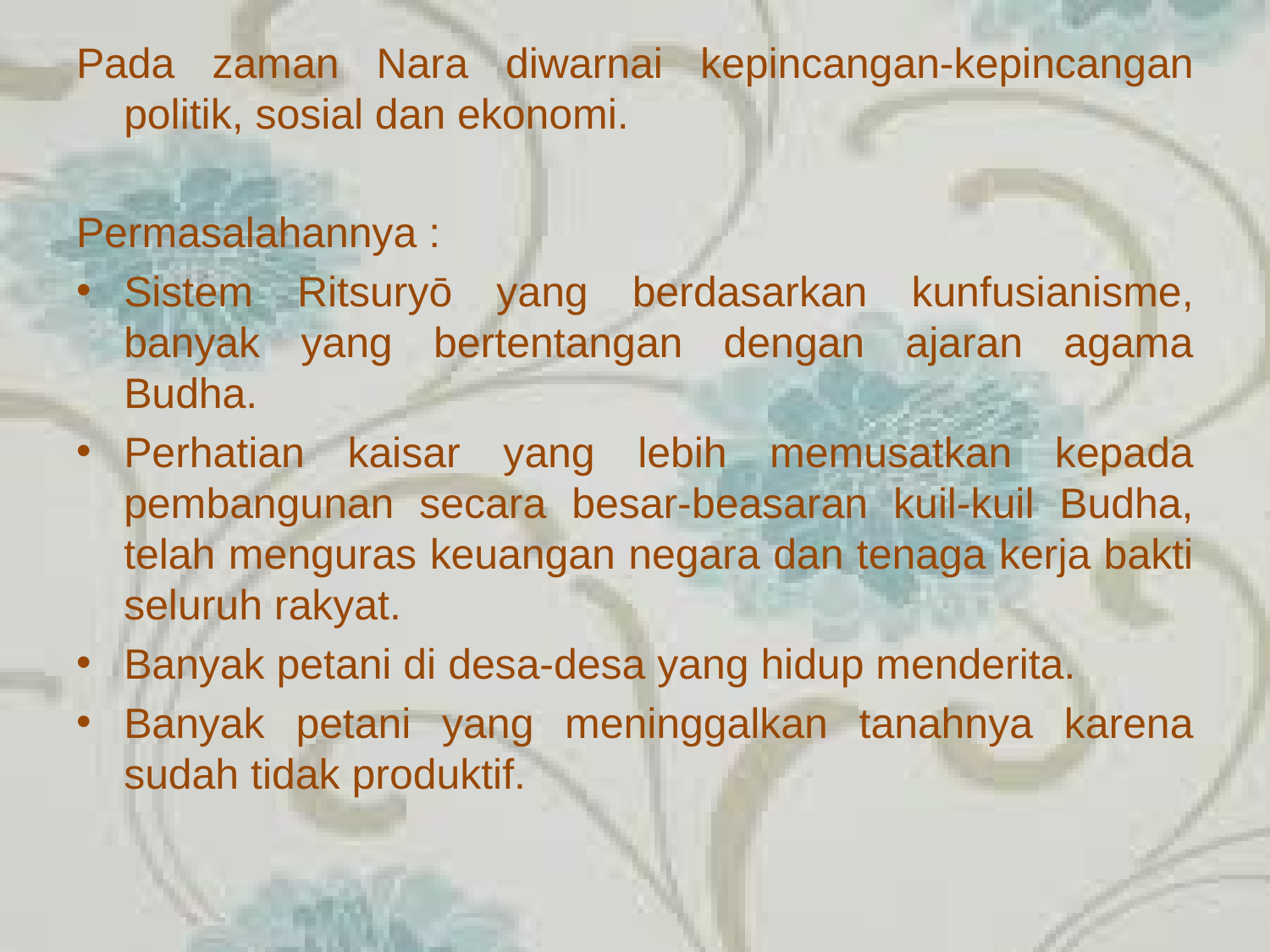

Pada zaman Nara diwarnai kepincangan-kepincangan politik, sosial dan ekonomi.

Permasalahannya :
Sistem Ritsuryō yang berdasarkan kunfusianisme, banyak yang bertentangan dengan ajaran agama Budha.
Perhatian kaisar yang lebih memusatkan kepada pembangunan secara besar-beasaran kuil-kuil Budha, telah menguras keuangan negara dan tenaga kerja bakti seluruh rakyat.
Banyak petani di desa-desa yang hidup menderita.
Banyak petani yang meninggalkan tanahnya karena sudah tidak produktif.